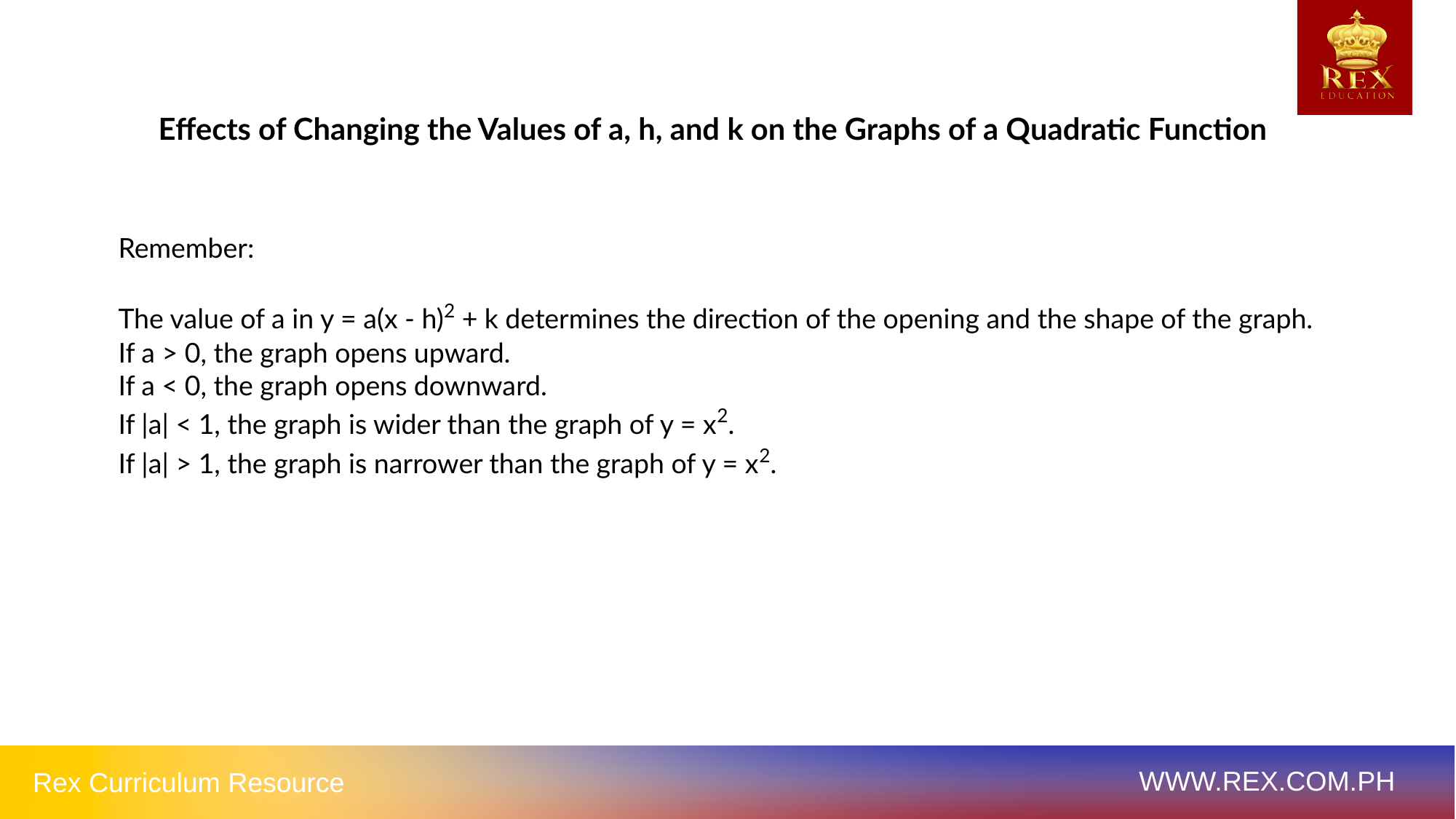

# Effects of Changing the Values of a, h, and k on the Graphs of a Quadratic Function

Remember:

The value of a in y = a(x - h)2 + k determines the direction of the opening and the shape of the graph.
If a > 0, the graph opens upward.
If a < 0, the graph opens downward.
If |a| < 1, the graph is wider than the graph of y = x2.
If |a| > 1, the graph is narrower than the graph of y = x2.